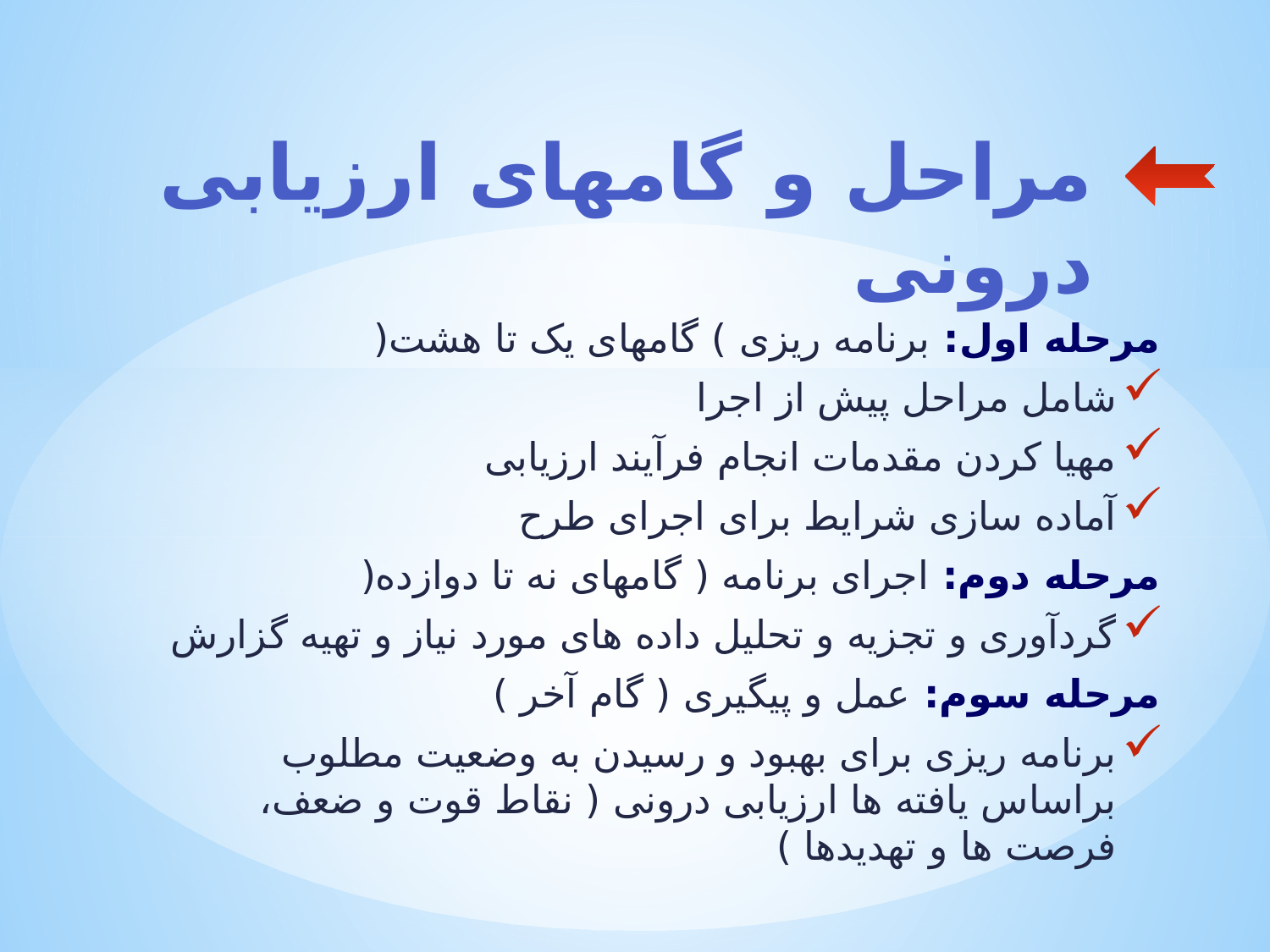

# مراحل و گامهای ارزیابی درونی

مرحله اول: برنامه ریزی ) گامهای یک تا هشت(
شامل مراحل پیش از اجرا
مهیا کردن مقدمات انجام فرآیند ارزیابی
آماده سازی شرایط برای اجرای طرح
مرحله دوم: اجرای برنامه ( گامهای نه تا دوازده(
گردآوری و تجزیه و تحلیل داده های مورد نیاز و تهیه گزارش
مرحله سوم: عمل و پیگیری ( گام آخر )
برنامه ریزی برای بهبود و رسیدن به وضعیت مطلوب براساس یافته ها ارزیابی درونی ( نقاط قوت و ضعف، فرصت ها و تهدیدها )